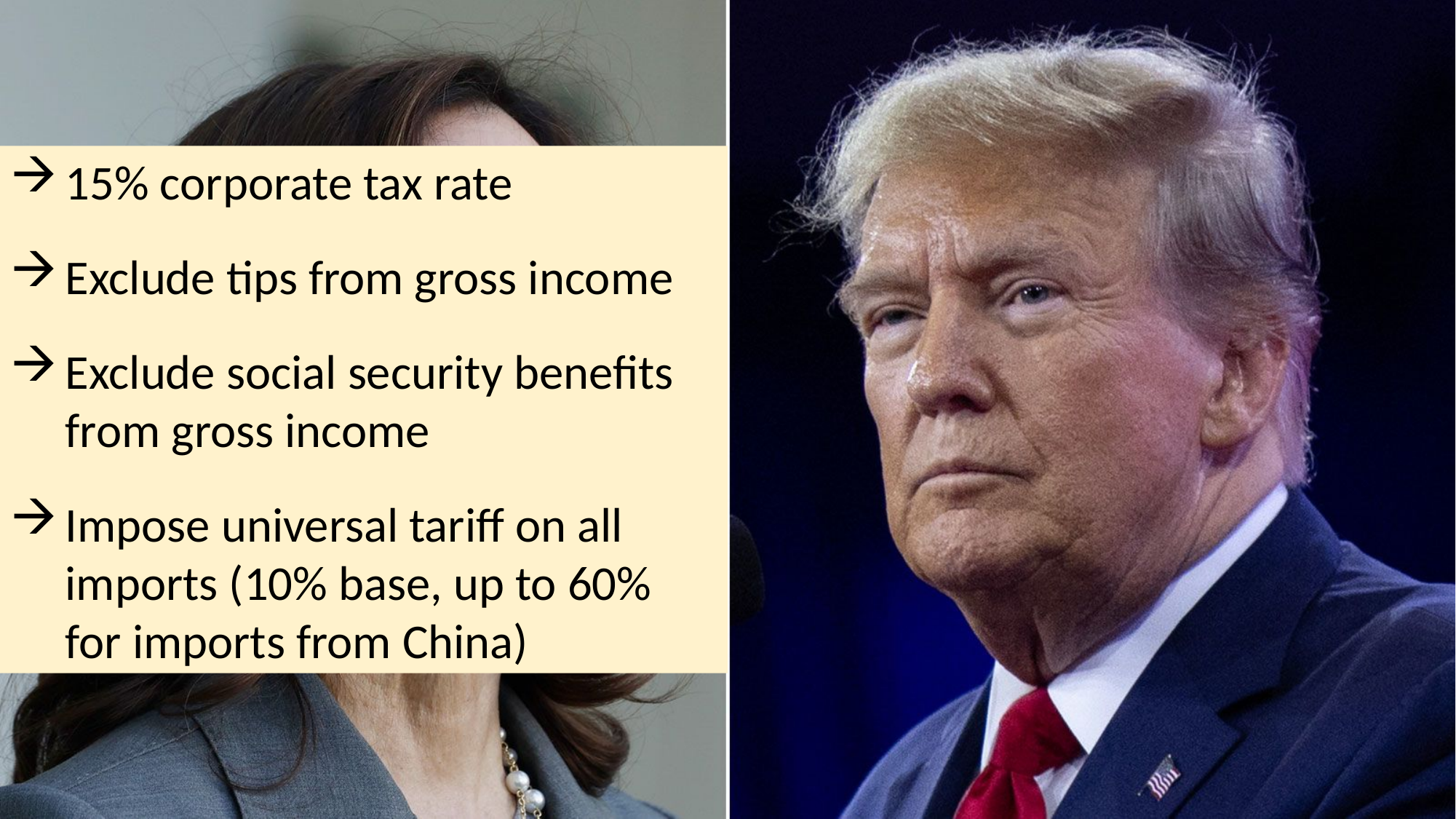

15% corporate tax rate
Exclude tips from gross income
Exclude social security benefits from gross income
Impose universal tariff on all imports (10% base, up to 60% for imports from China)